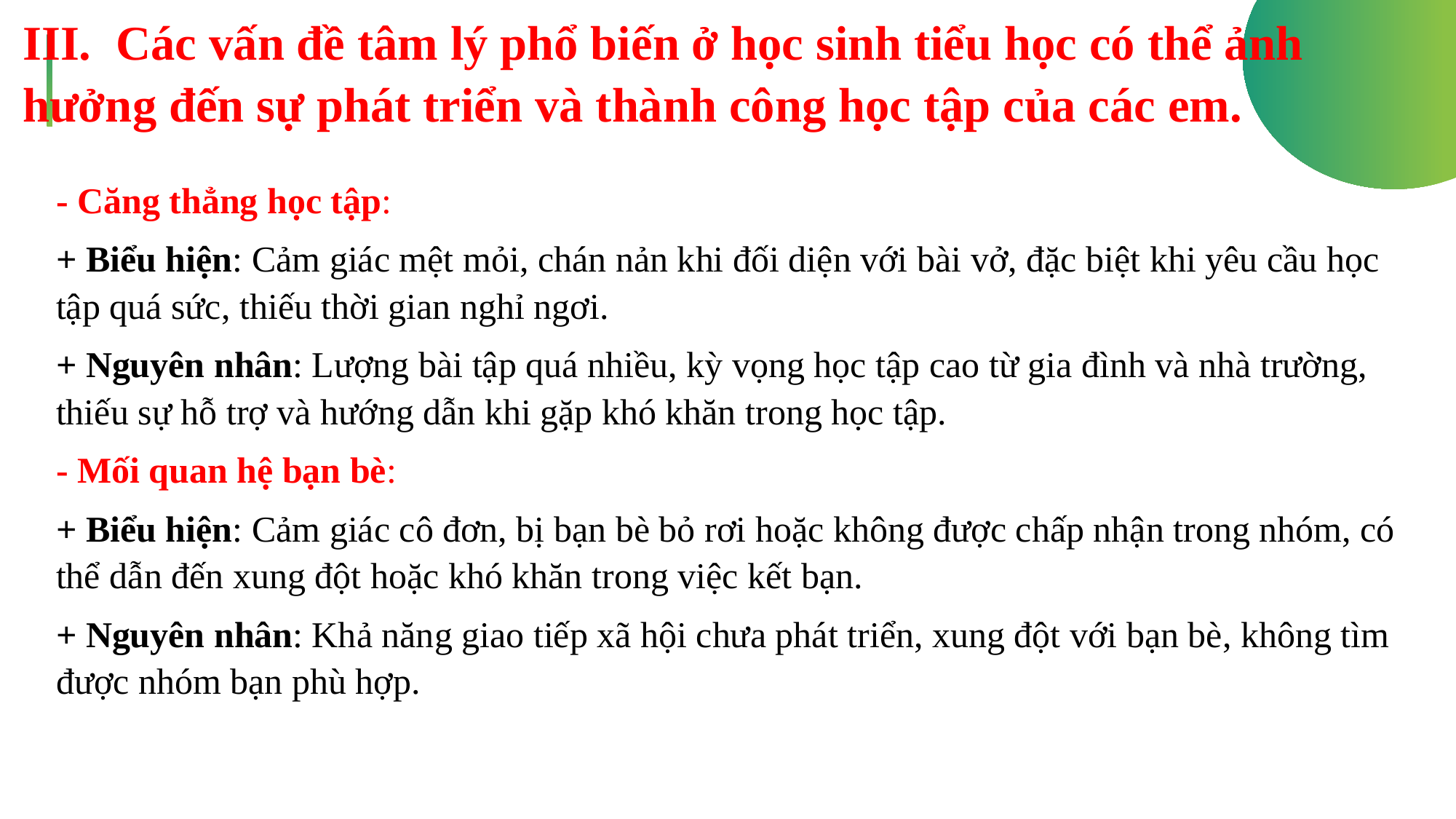

III.  Các vấn đề tâm lý phổ biến ở học sinh tiểu học có thể ảnh hưởng đến sự phát triển và thành công học tập của các em.

- Căng thẳng học tập:
+ Biểu hiện: Cảm giác mệt mỏi, chán nản khi đối diện với bài vở, đặc biệt khi yêu cầu học tập quá sức, thiếu thời gian nghỉ ngơi.
+ Nguyên nhân: Lượng bài tập quá nhiều, kỳ vọng học tập cao từ gia đình và nhà trường, thiếu sự hỗ trợ và hướng dẫn khi gặp khó khăn trong học tập.
- Mối quan hệ bạn bè:
+ Biểu hiện: Cảm giác cô đơn, bị bạn bè bỏ rơi hoặc không được chấp nhận trong nhóm, có thể dẫn đến xung đột hoặc khó khăn trong việc kết bạn.
+ Nguyên nhân: Khả năng giao tiếp xã hội chưa phát triển, xung đột với bạn bè, không tìm được nhóm bạn phù hợp.